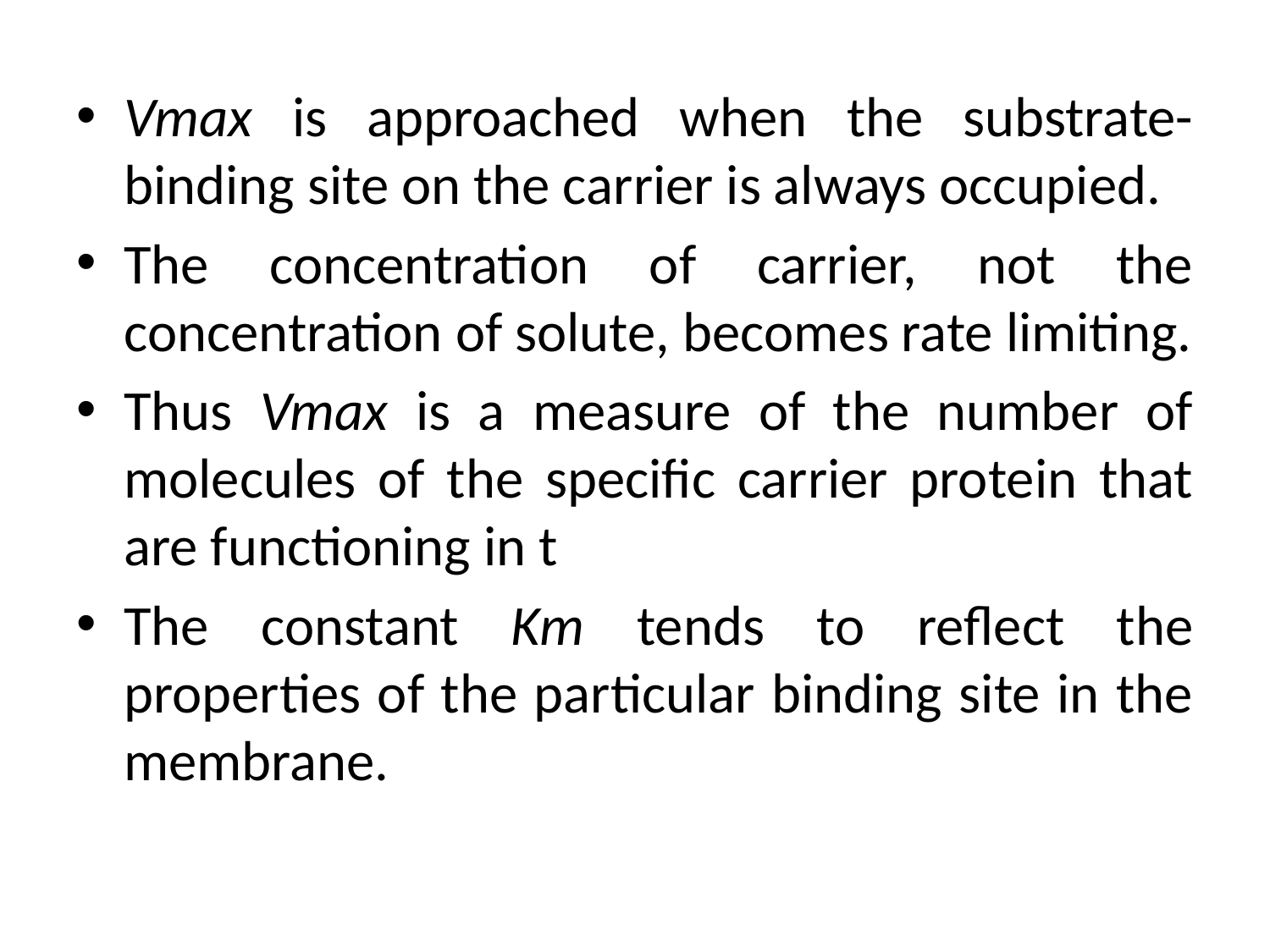

Vmax is approached when the substrate-binding site on the carrier is always occupied.
The concentration of carrier, not the concentration of solute, becomes rate limiting.
Thus Vmax is a measure of the number of molecules of the specific carrier protein that are functioning in t
The constant Km tends to reflect the properties of the particular binding site in the membrane.